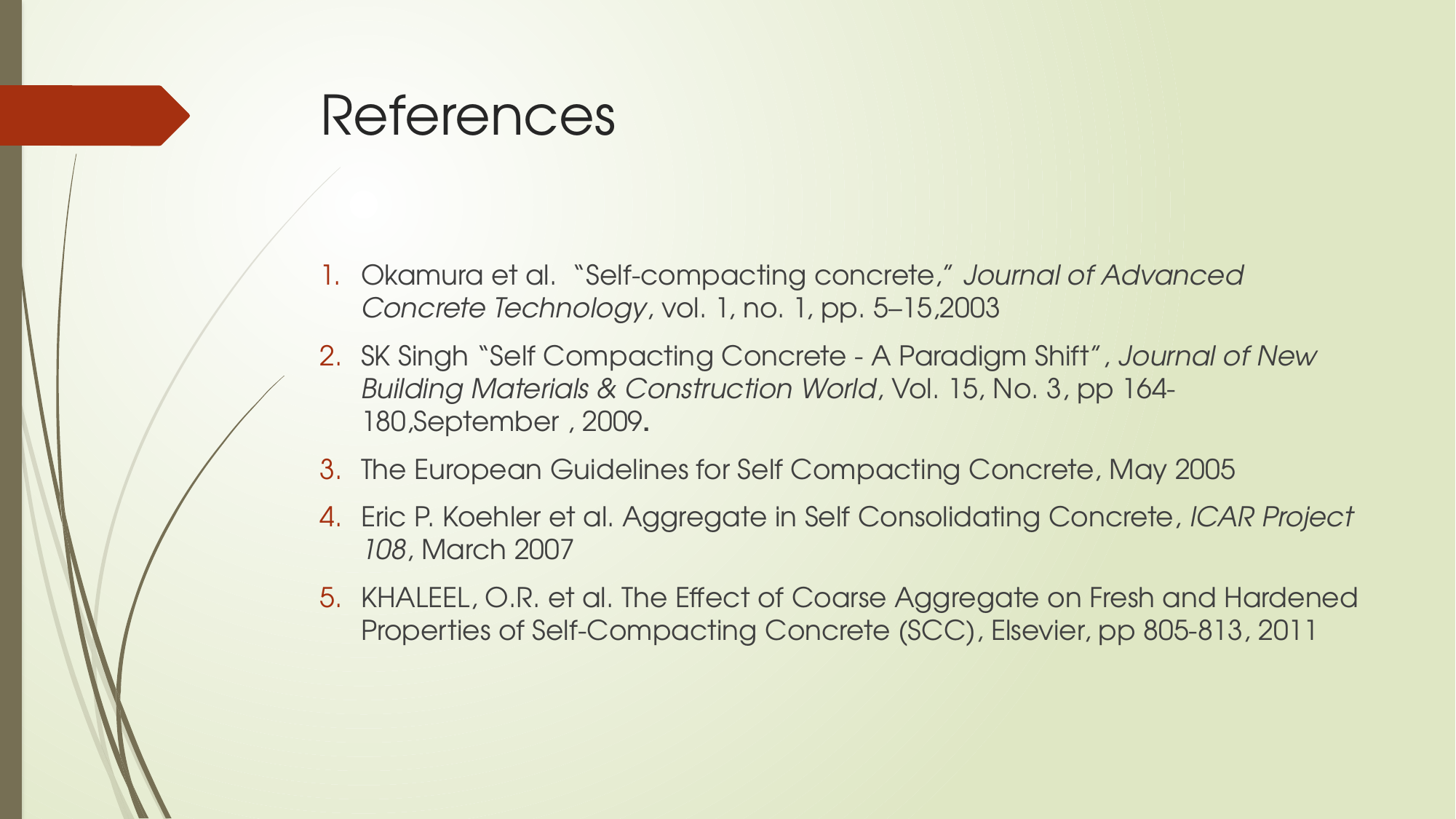

# References
Okamura et al.  “Self-compacting concrete,” Journal of Advanced Concrete Technology, vol. 1, no. 1, pp. 5–15,2003
SK Singh “Self Compacting Concrete - A Paradigm Shift”, Journal of New Building Materials & Construction World, Vol. 15, No. 3, pp 164-180,September , 2009.
The European Guidelines for Self Compacting Concrete, May 2005
Eric P. Koehler et al. Aggregate in Self Consolidating Concrete, ICAR Project 108, March 2007
KHALEEL, O.R. et al. The Effect of Coarse Aggregate on Fresh and Hardened Properties of Self-Compacting Concrete (SCC), Elsevier, pp 805-813, 2011